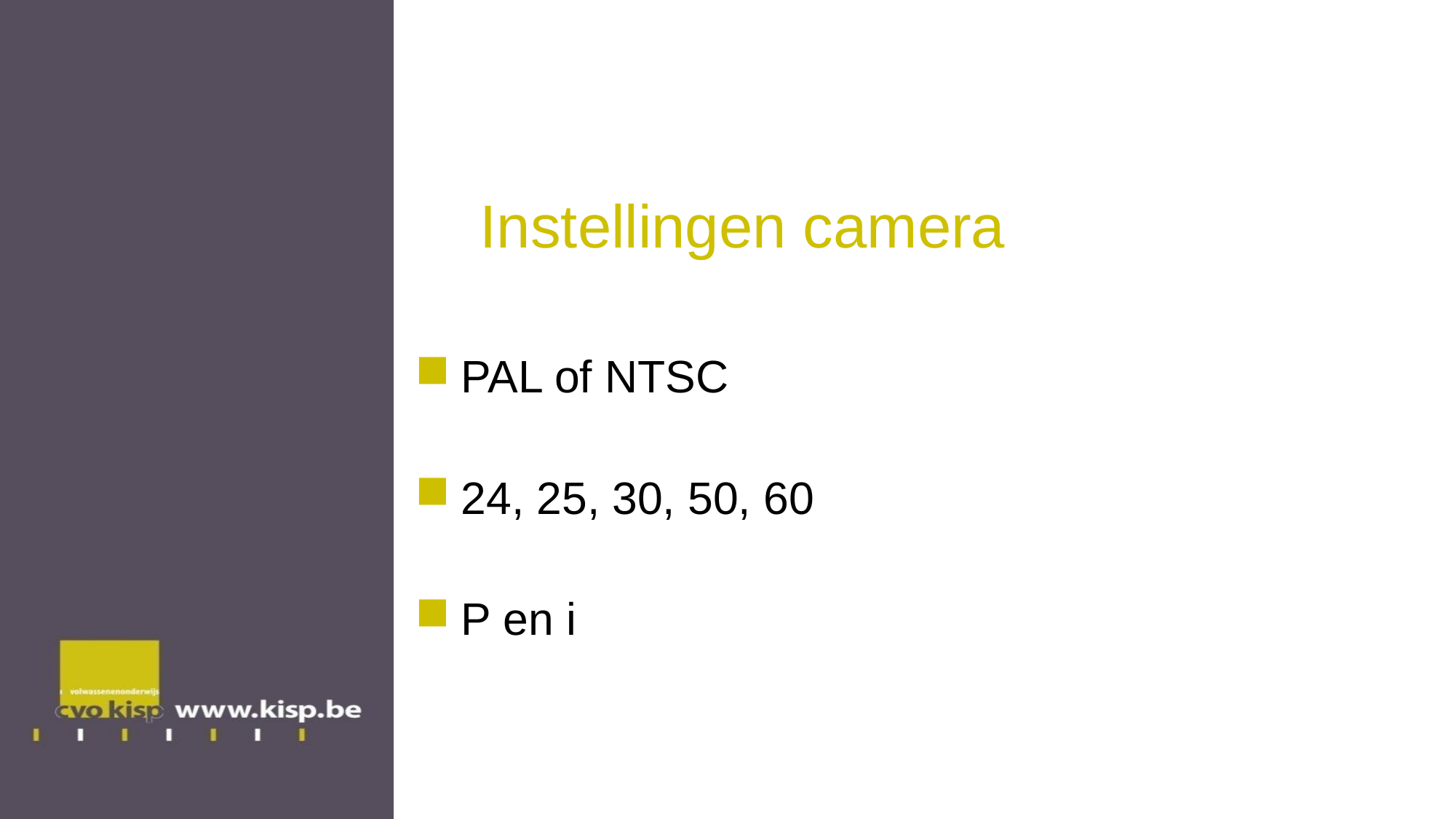

# Instellingen camera

PAL of NTSC

24, 25, 30, 50, 60

P en i